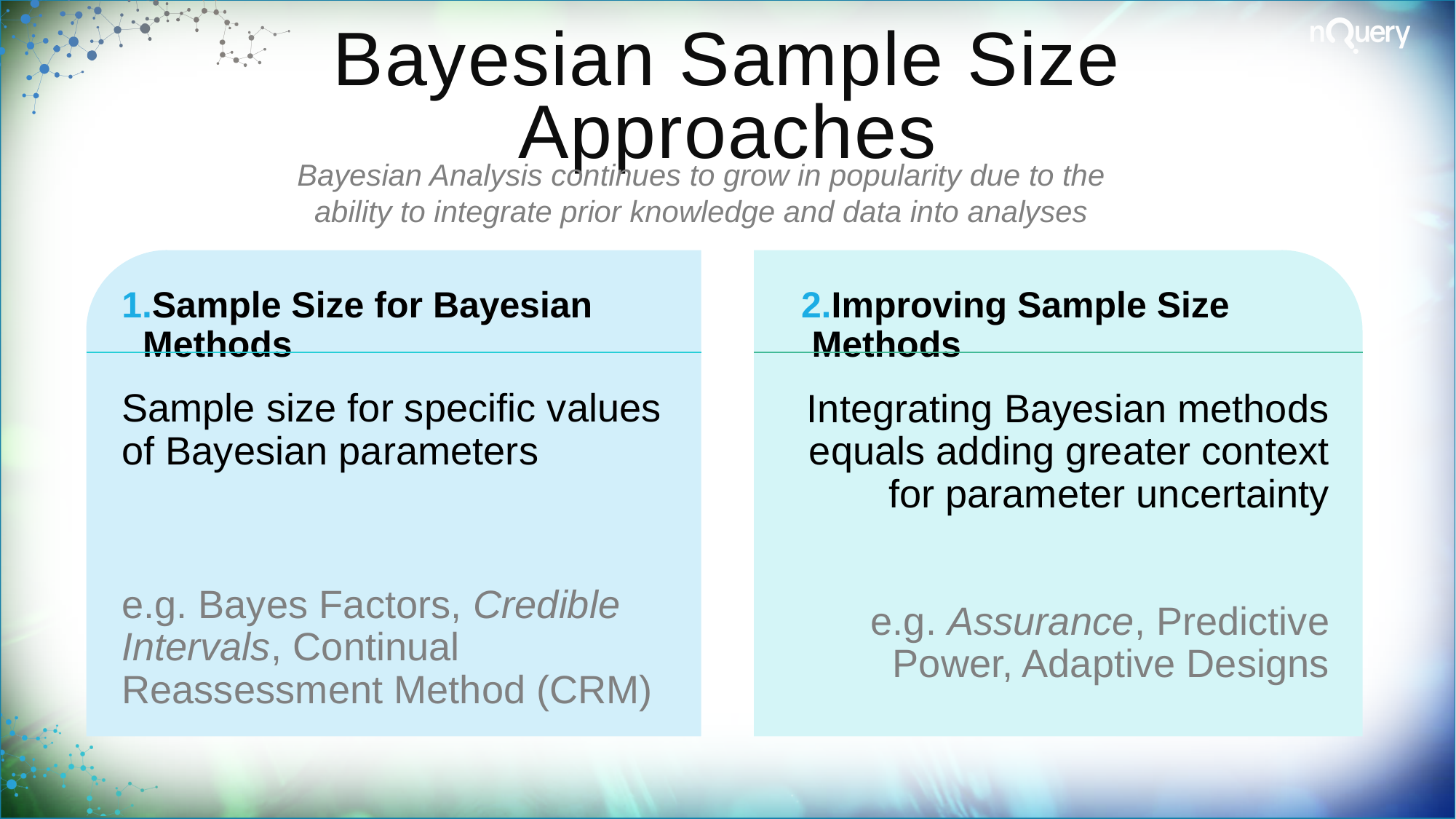

# Bayesian Sample Size Approaches
Bayesian Analysis continues to grow in popularity due to the
ability to integrate prior knowledge and data into analyses

Sample Size for Bayesian Methods
Improving Sample Size Methods
Sample size for specific values of Bayesian parameters
e.g. Bayes Factors, Credible Intervals, Continual Reassessment Method (CRM)
Integrating Bayesian methods equals adding greater context for parameter uncertainty

e.g. Assurance, Predictive Power, Adaptive Designs